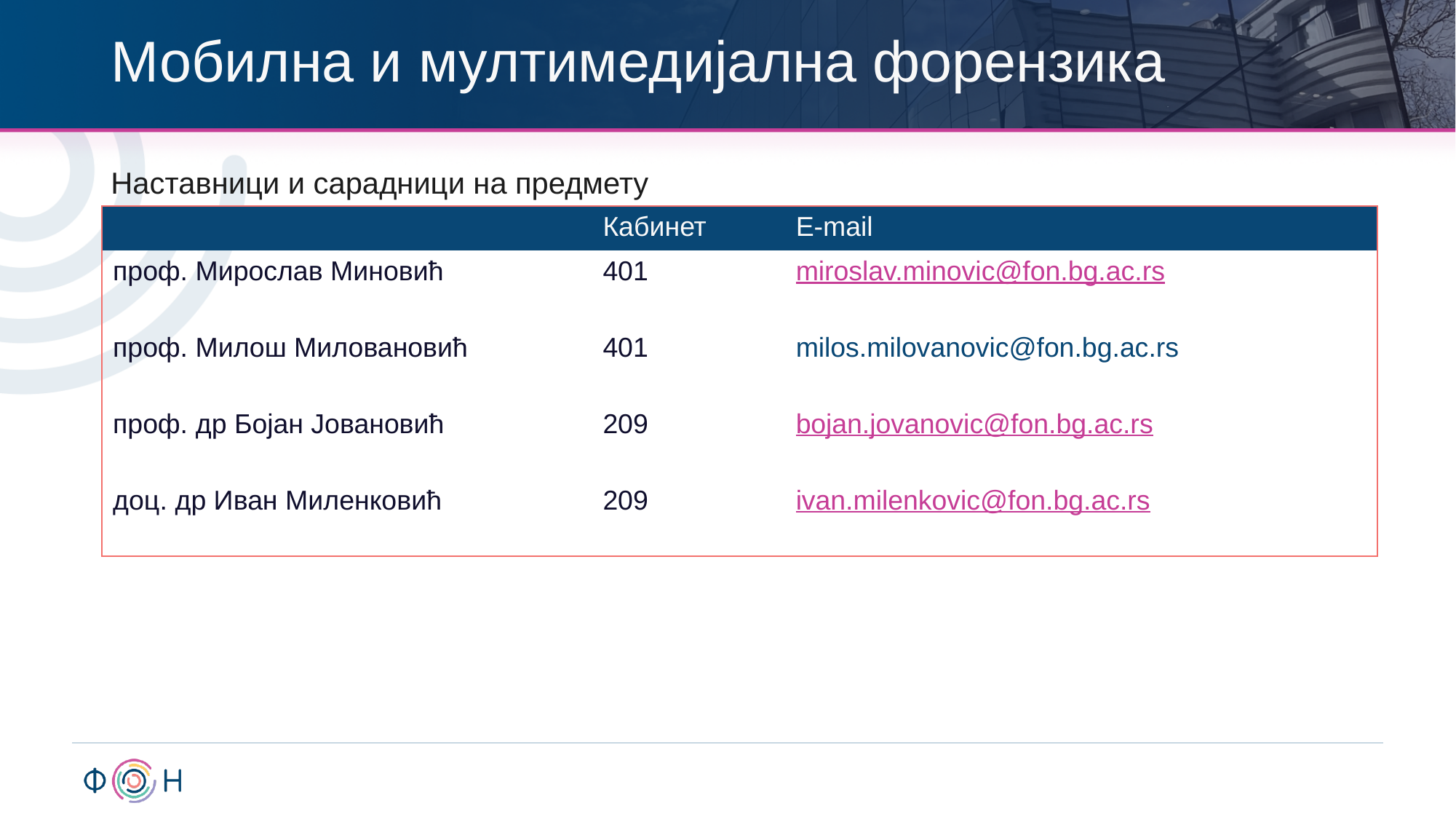

# Мобилна и мултимедијална форензика
Наставници и сарадници на предмету
|  | Кабинет | E-mail |
| --- | --- | --- |
| проф. Мирослав Миновић | 401 | miroslav.minovic@fon.bg.ac.rs |
| проф. Милош Миловановић | 401 | milos.milovanovic@fon.bg.ac.rs |
| проф. др Бојан Јовановић | 209 | bojan.jovanovic@fon.bg.ac.rs |
| доц. др Иван Миленковић | 209 | ivan.milenkovic@fon.bg.ac.rs |